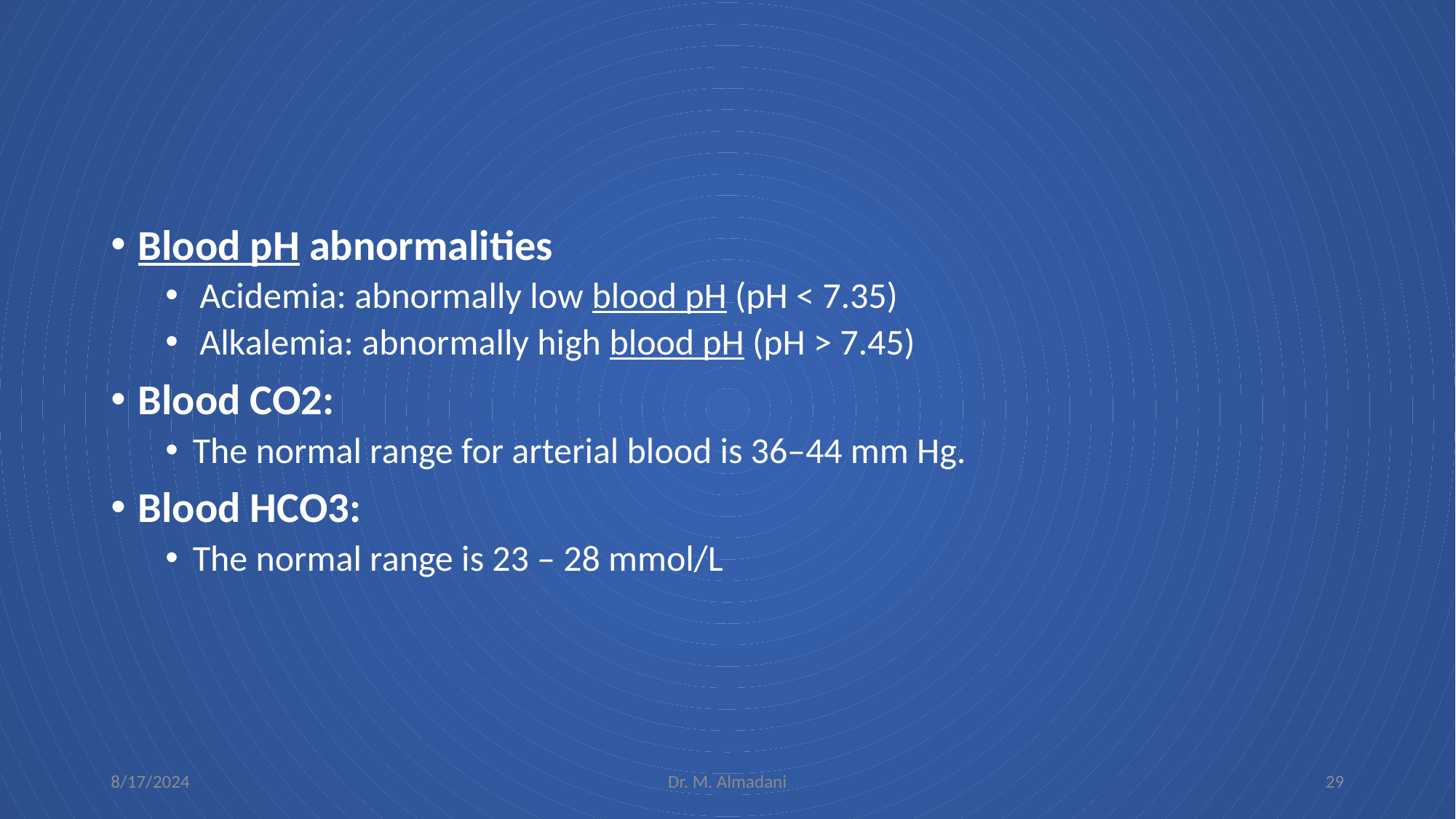

#
Blood pH abnormalities
Acidemia: abnormally low blood pH (pH < 7.35)
Alkalemia: abnormally high blood pH (pH > 7.45)
Blood CO2:
The normal range for arterial blood is 36–44 mm Hg.
Blood HCO3:
The normal range is 23 – 28 mmol/L
8/17/2024
Dr. M. Almadani
29